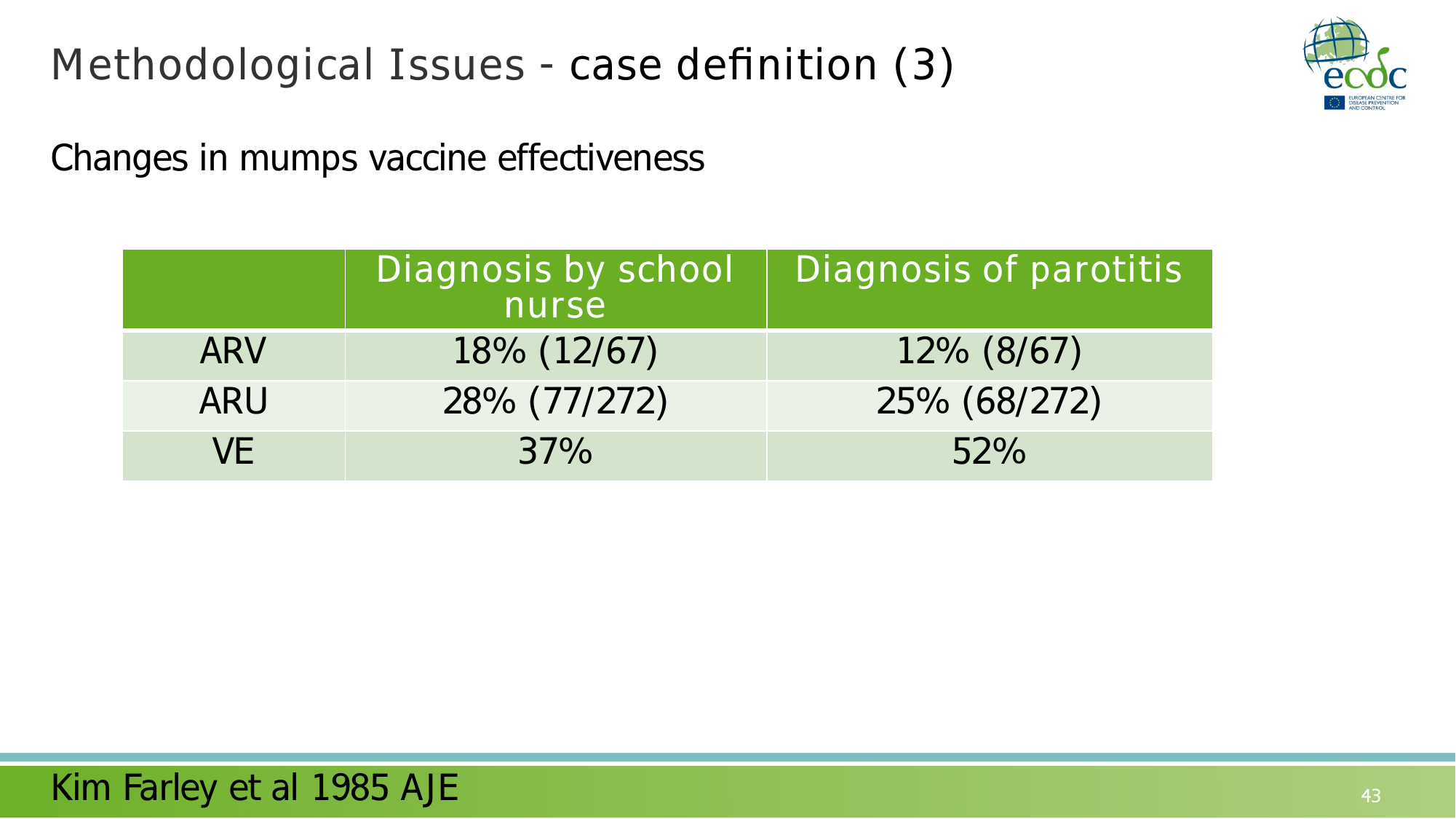

# Methodological Issues - case definition (3)
Changes in mumps vaccine effectiveness

Kim Farley et al 1985 AJE
|  | Diagnosis by school nurse | Diagnosis of parotitis |
| --- | --- | --- |
| ARV | 18% (12/67) | 12% (8/67) |
| ARU | 28% (77/272) | 25% (68/272) |
| VE | 37% | 52% |
43